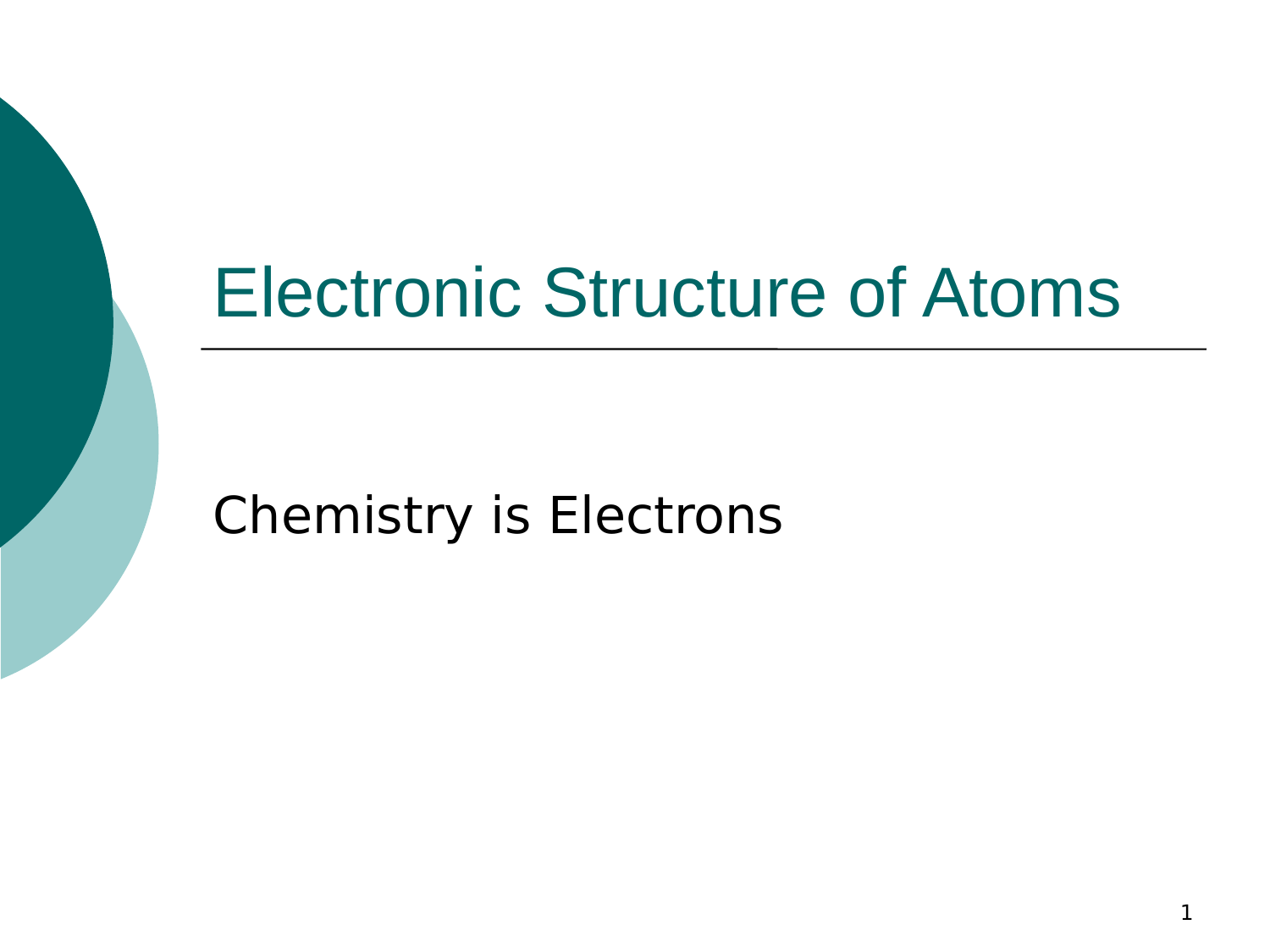

# Electronic Structure of Atoms
Chemistry is Electrons
1